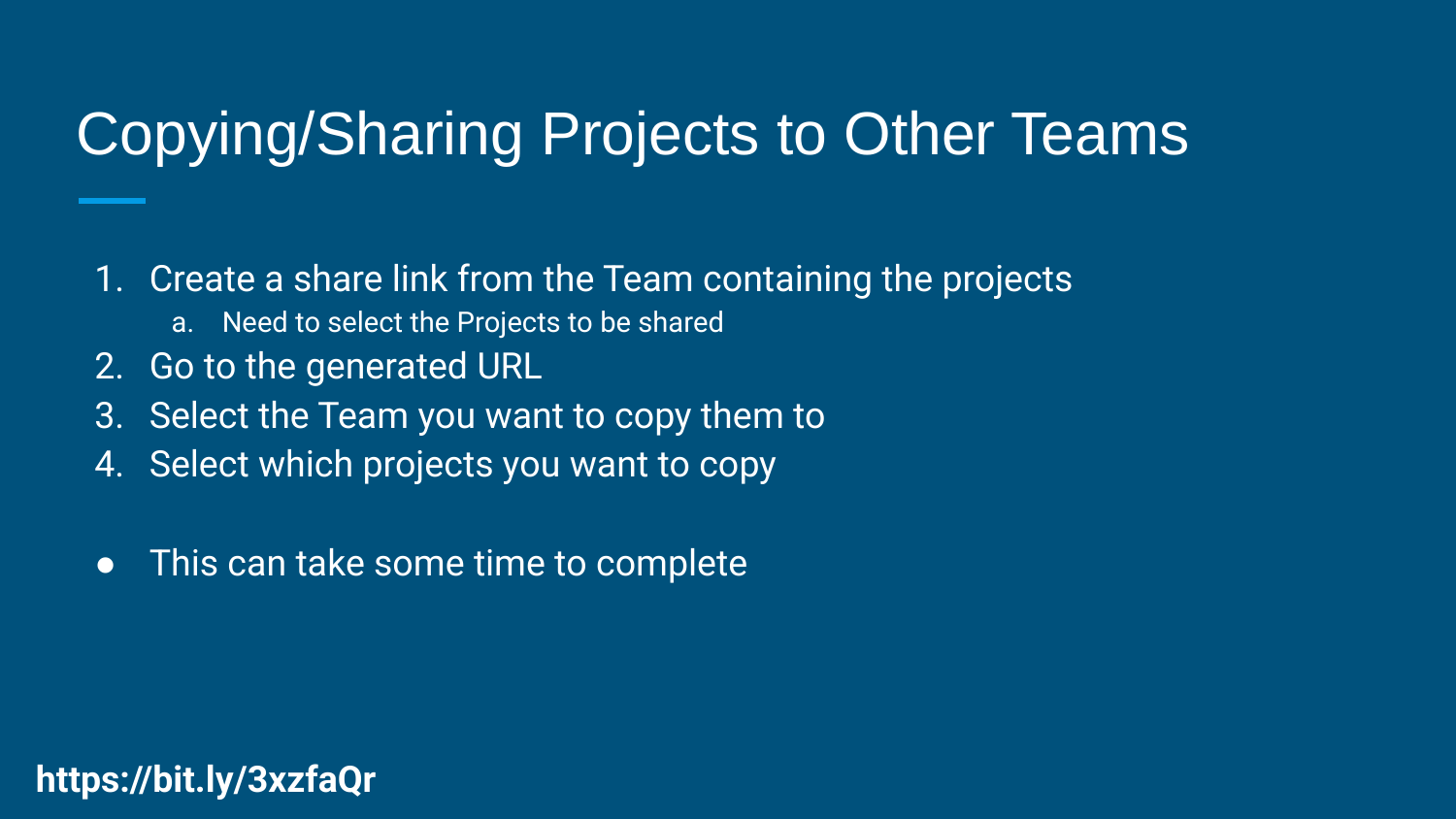

# Copying/Sharing Projects to Other Teams
Create a share link from the Team containing the projects
Need to select the Projects to be shared
Go to the generated URL
Select the Team you want to copy them to
Select which projects you want to copy
This can take some time to complete